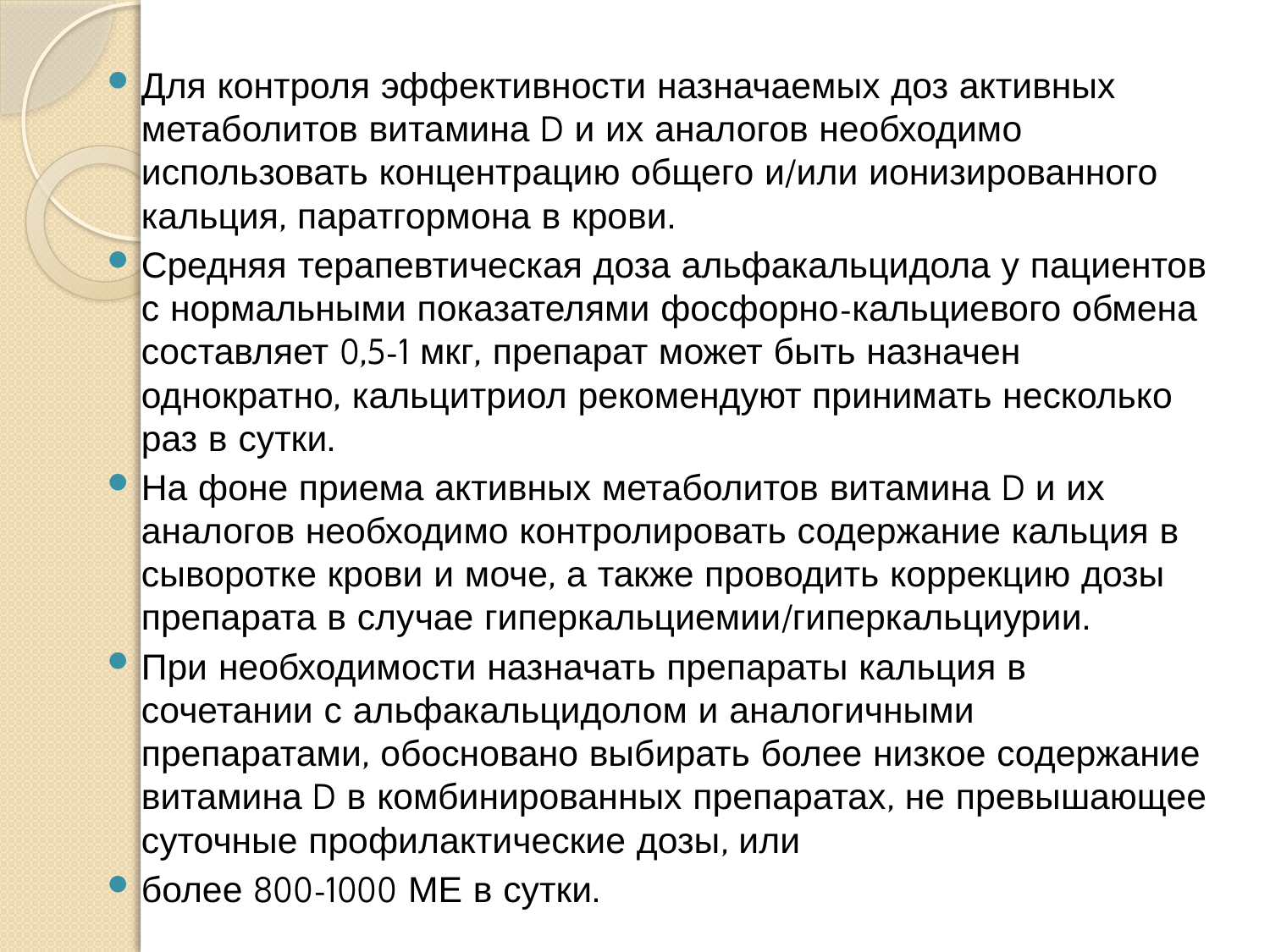

Для контроля эффективности назначаемых доз активных метаболитов витамина D и их аналогов необходимо использовать концентрацию общего и/или ионизированного кальция, паратгормона в крови.
Средняя терапевтическая доза альфакальцидола у пациентов с нормальными показателями фосфорно-кальциевого обмена составляет 0,5-1 мкг, препарат может быть назначен однократно, кальцитриол рекомендуют принимать несколько раз в сутки.
На фоне приема активных метаболитов витамина D и их аналогов необходимо контролировать содержание кальция в сыворотке крови и моче, а также проводить коррекцию дозы препарата в случае гиперкальциемии/гиперкальциурии.
При необходимости назначать препараты кальция в сочетании с альфакальцидолом и аналогичными препаратами, обосновано выбирать более низкое содержание витамина D в комбинированных препаратах, не превышающее суточные профилактические дозы, или
более 800-1000 МЕ в сутки.